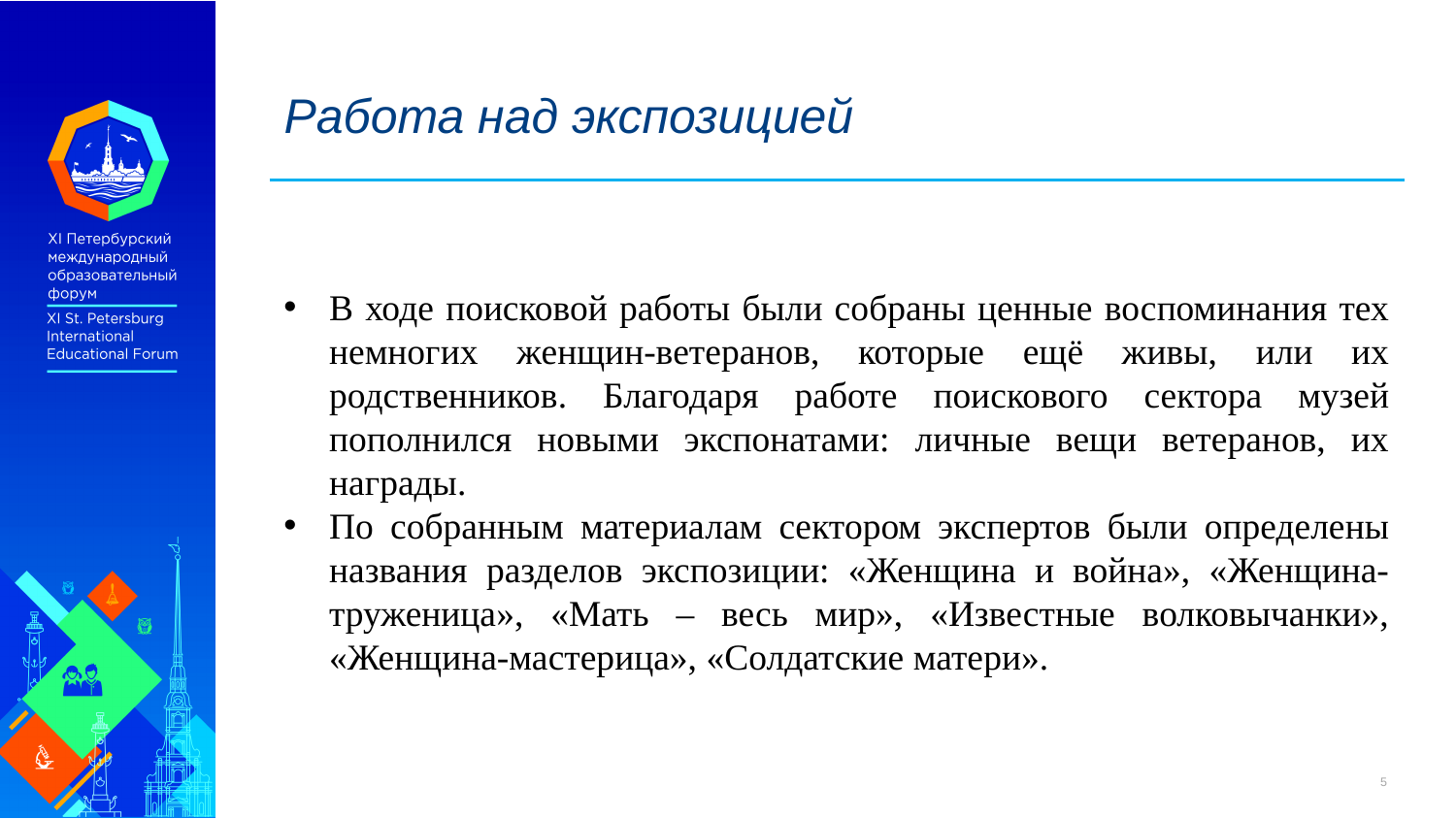

# Работа над экспозицией

В ходе поисковой работы были собраны ценные воспоминания тех немногих женщин-ветеранов, которые ещё живы, или их родственников. Благодаря работе поискового сектора музей пополнился новыми экспонатами: личные вещи ветеранов, их награды.
По собранным материалам сектором экспертов были определены названия разделов экспозиции: «Женщина и война», «Женщина-труженица», «Мать – весь мир», «Известные волковычанки», «Женщина-мастерица», «Солдатские матери».

5